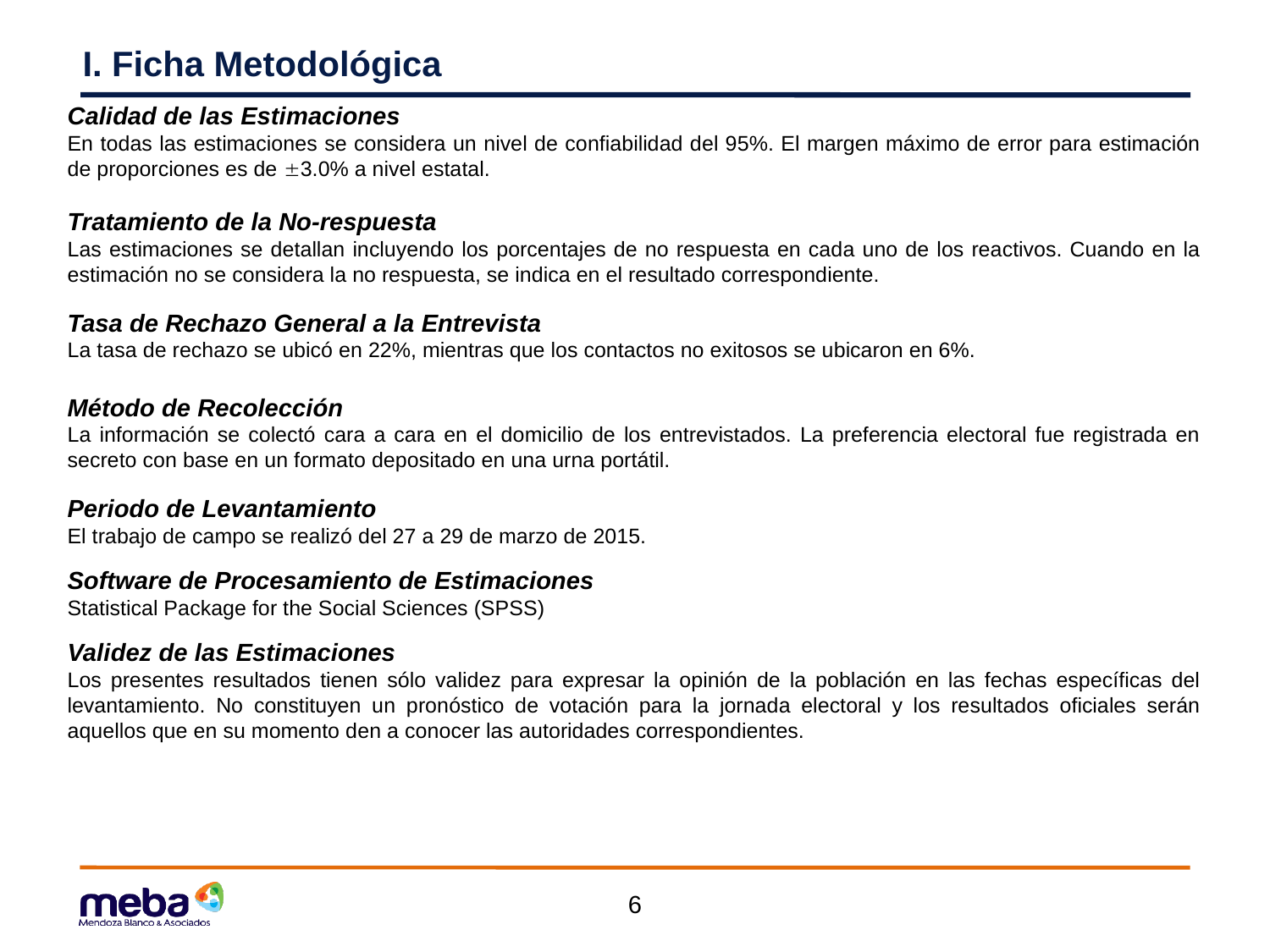

I. Ficha Metodológica
Calidad de las Estimaciones
En todas las estimaciones se considera un nivel de confiabilidad del 95%. El margen máximo de error para estimación de proporciones es de ±3.0% a nivel estatal.

Tratamiento de la No-respuesta
Las estimaciones se detallan incluyendo los porcentajes de no respuesta en cada uno de los reactivos. Cuando en la estimación no se considera la no respuesta, se indica en el resultado correspondiente.

Tasa de Rechazo General a la Entrevista
La tasa de rechazo se ubicó en 22%, mientras que los contactos no exitosos se ubicaron en 6%.

Método de Recolección
La información se colectó cara a cara en el domicilio de los entrevistados. La preferencia electoral fue registrada en secreto con base en un formato depositado en una urna portátil.

Periodo de Levantamiento
El trabajo de campo se realizó del 27 a 29 de marzo de 2015.

Software de Procesamiento de Estimaciones
Statistical Package for the Social Sciences (SPSS)

Validez de las Estimaciones
Los presentes resultados tienen sólo validez para expresar la opinión de la población en las fechas específicas del levantamiento. No constituyen un pronóstico de votación para la jornada electoral y los resultados oficiales serán aquellos que en su momento den a conocer las autoridades correspondientes.